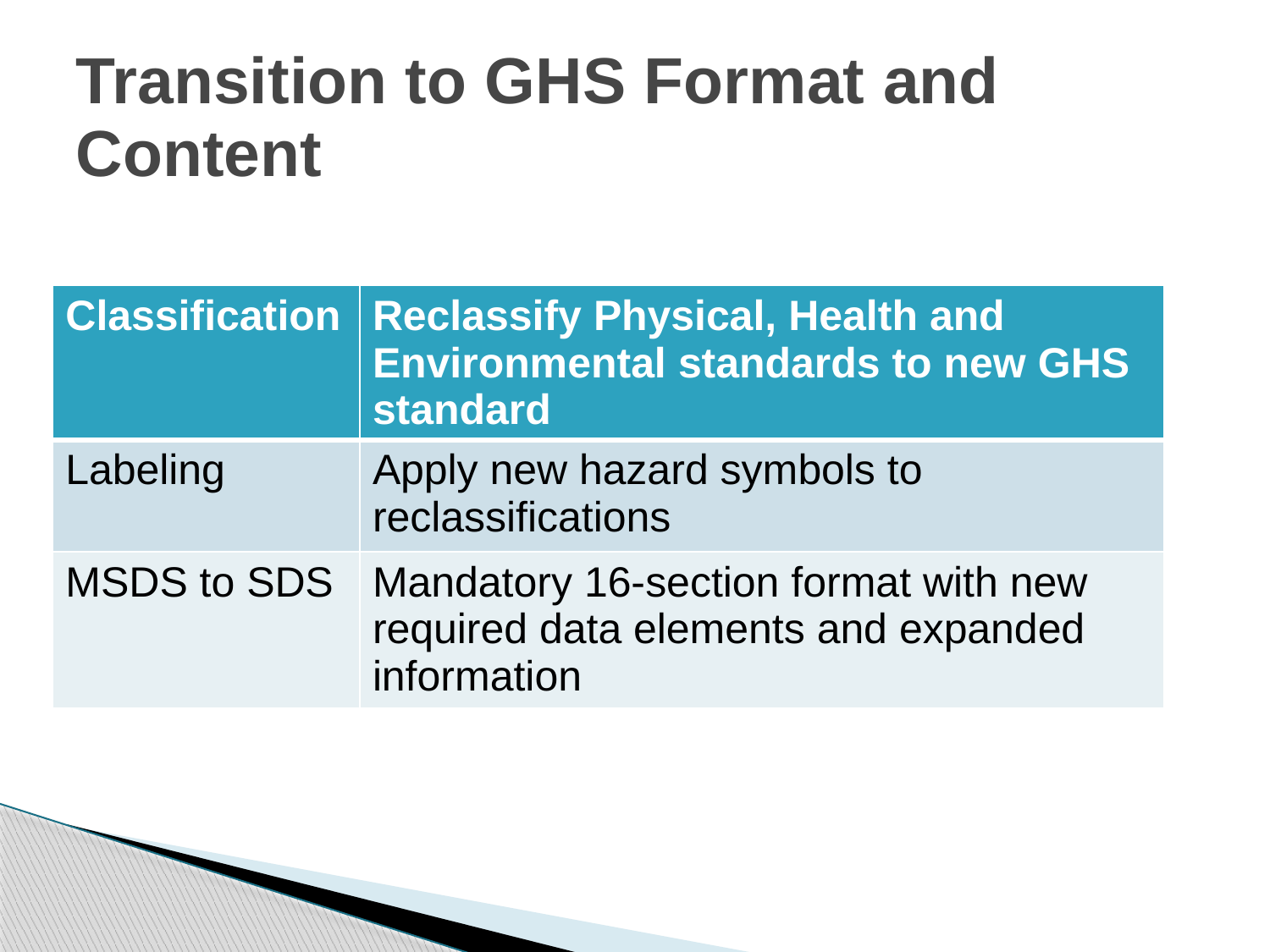

# Transition to GHS Format and Content

| Classification | Reclassify Physical, Health and Environmental standards to new GHS standard |
| --- | --- |
| Labeling | Apply new hazard symbols to reclassifications |
| MSDS to SDS | Mandatory 16-section format with new required data elements and expanded information |